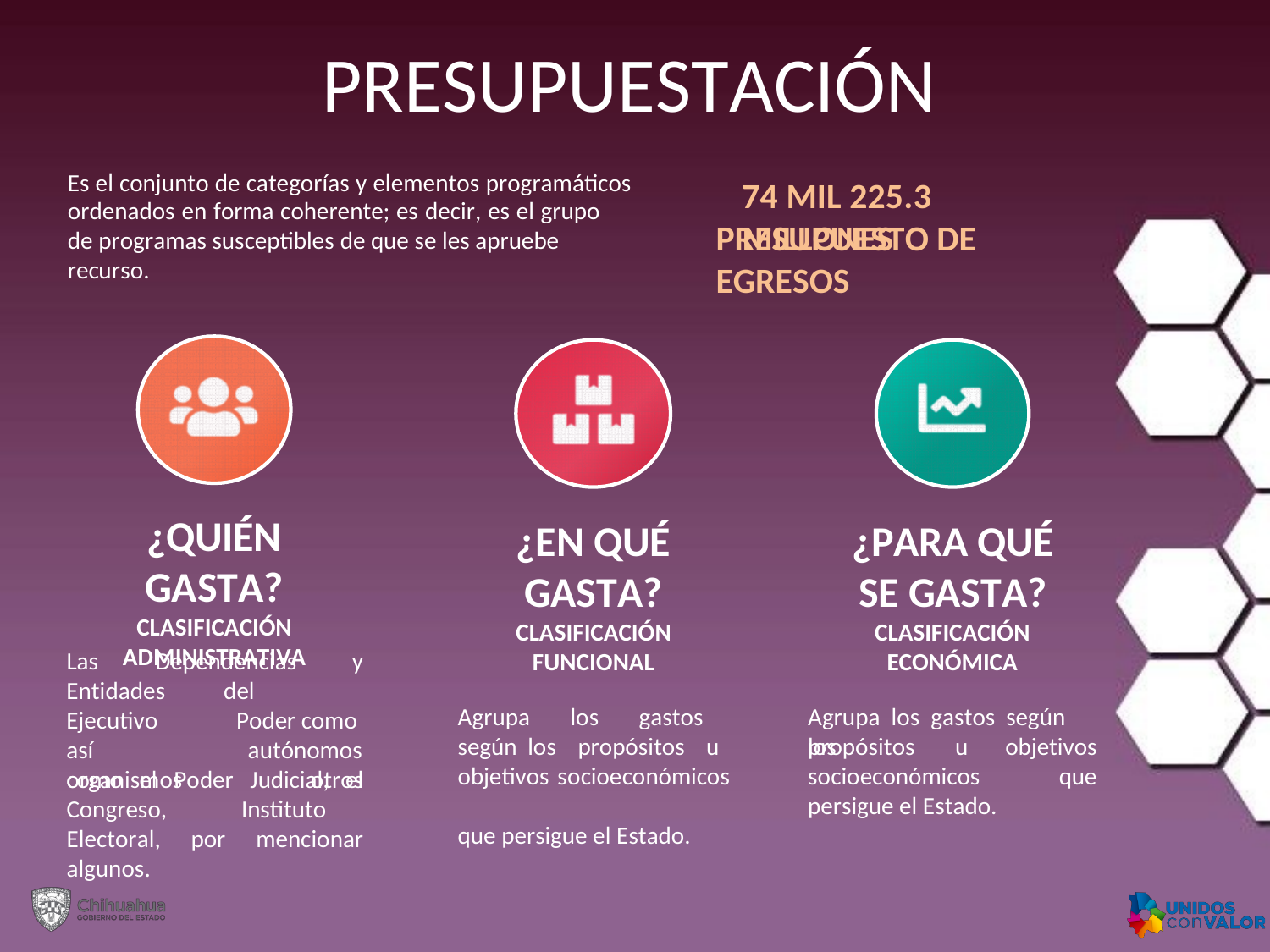

# PRESUPUESTACIÓN
Es el conjunto de categorías y elementos programáticos
74 MIL 225.3 MILLONES
ordenados en forma coherente; es decir, es el grupo de programas susceptibles de que se les apruebe recurso.
PRESUPUESTO DE EGRESOS

¿QUIÉN GASTA?
CLASIFICACIÓN
ADMINISTRATIVA
¿EN QUÉ GASTA?
CLASIFICACIÓN
FUNCIONAL
¿PARA QUÉ SE GASTA?
CLASIFICACIÓN
ECONÓMICA
Las	Dependencias
y
del	Poder como		otros
Entidades Ejecutivo	así organismos
Agrupa   los   gastos   según los  propósitos  u  objetivos socioeconómicos	que persigue el Estado.
Agrupa  los  gastos  según  los
propósitos	u socioeconómicos persigue el Estado.
objetivos
que
autónomos
como   el   Poder   Judicial,   el Congreso,  Instituto  Electoral, por mencionar algunos.